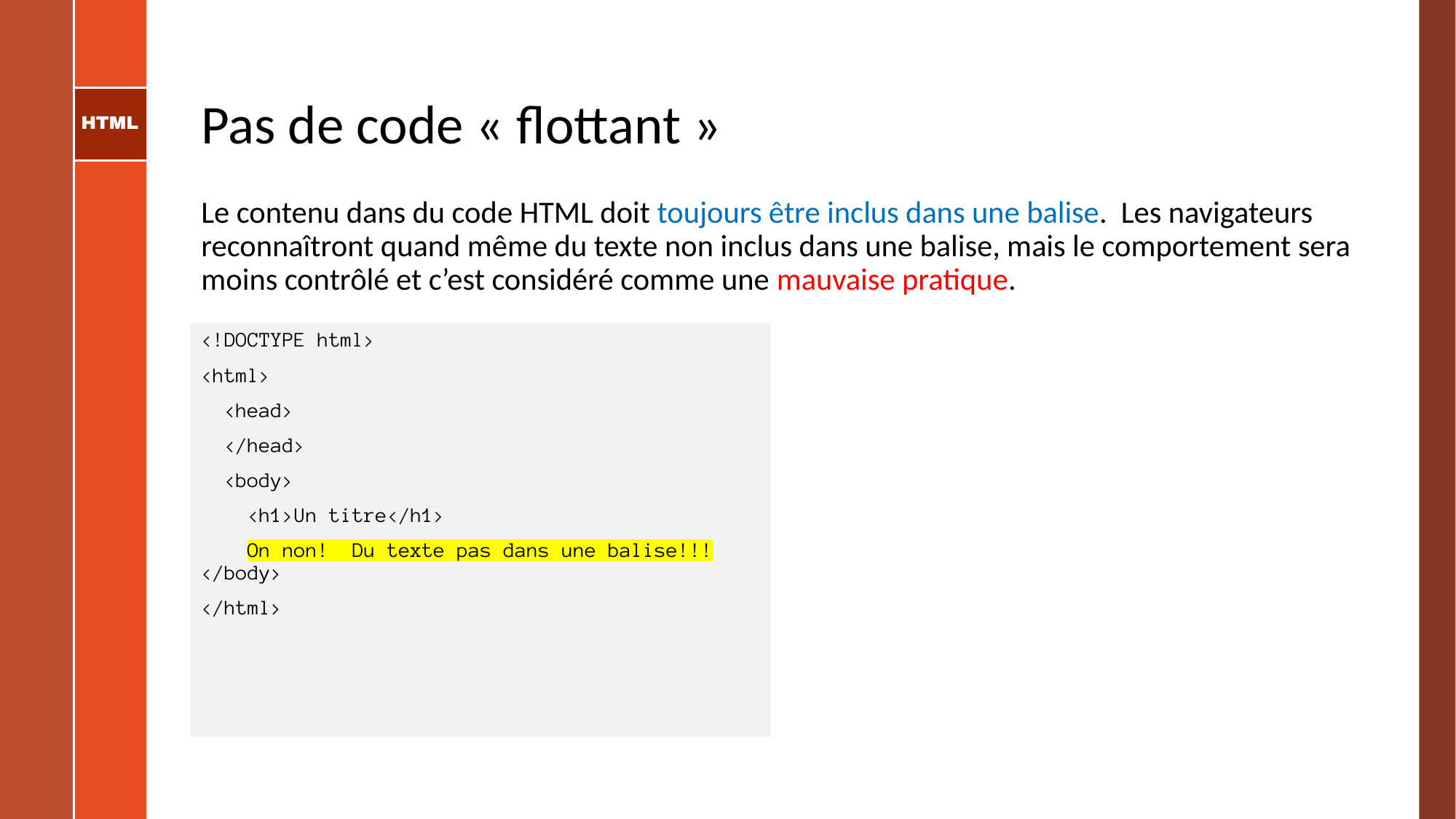

# Pas de code « flottant »
Le contenu dans du code HTML doit toujours être inclus dans une balise.  Les navigateurs reconnaîtront quand même du texte non inclus dans une balise, mais le comportement sera moins contrôlé et c’est considéré comme une mauvaise pratique.
<!DOCTYPE html>
<html>
  <head>
  </head>
  <body>
    <h1>Un titre</h1>
    On non!  Du texte pas dans une balise!!! </body>
</html>